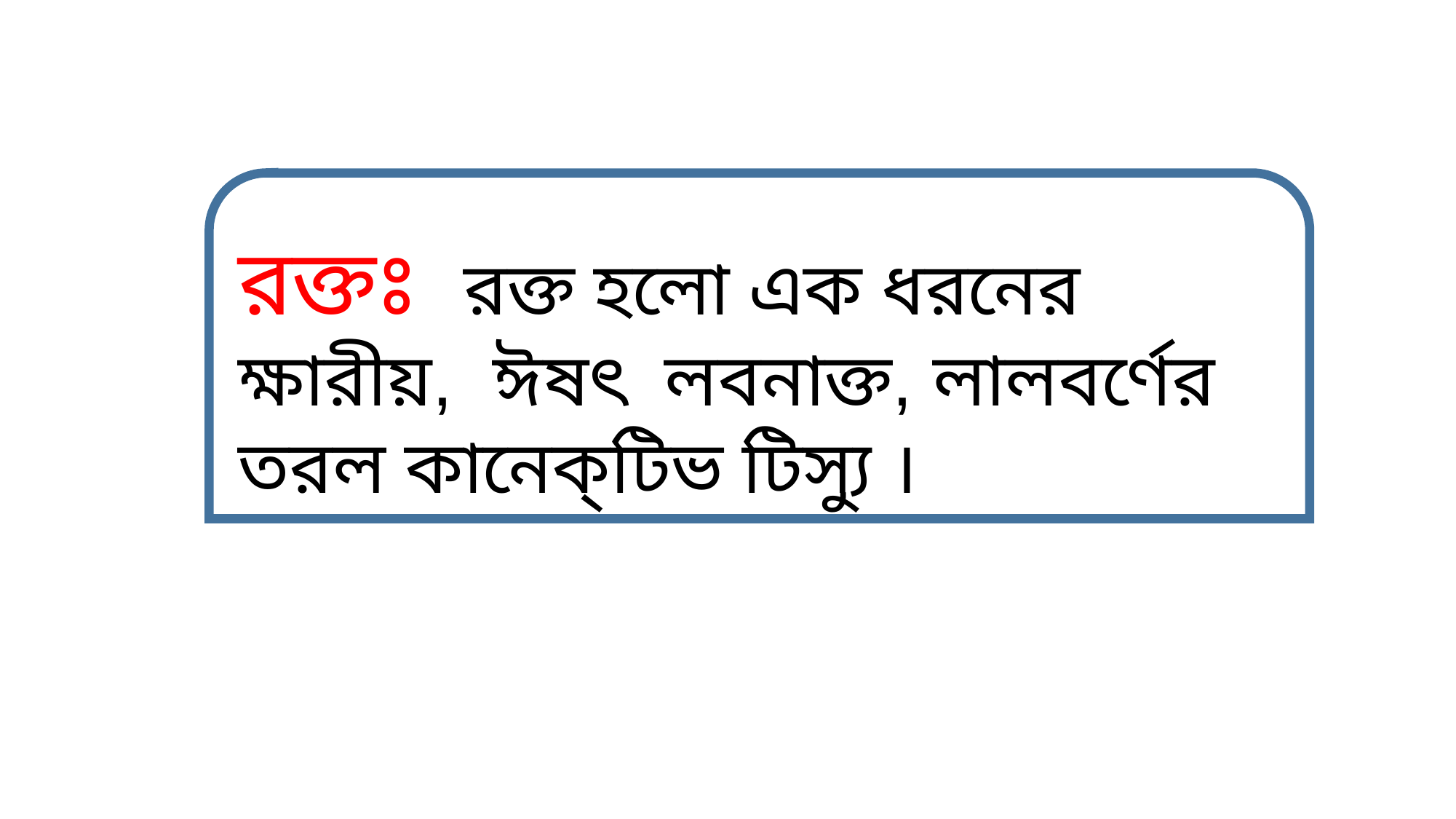

রক্তঃ  রক্ত হলো এক ধরনের  ক্ষারীয়,  ঈষৎ  লবনাক্ত, লালবর্ণের তরল কানেক্‌টিভ টিস্যু ।